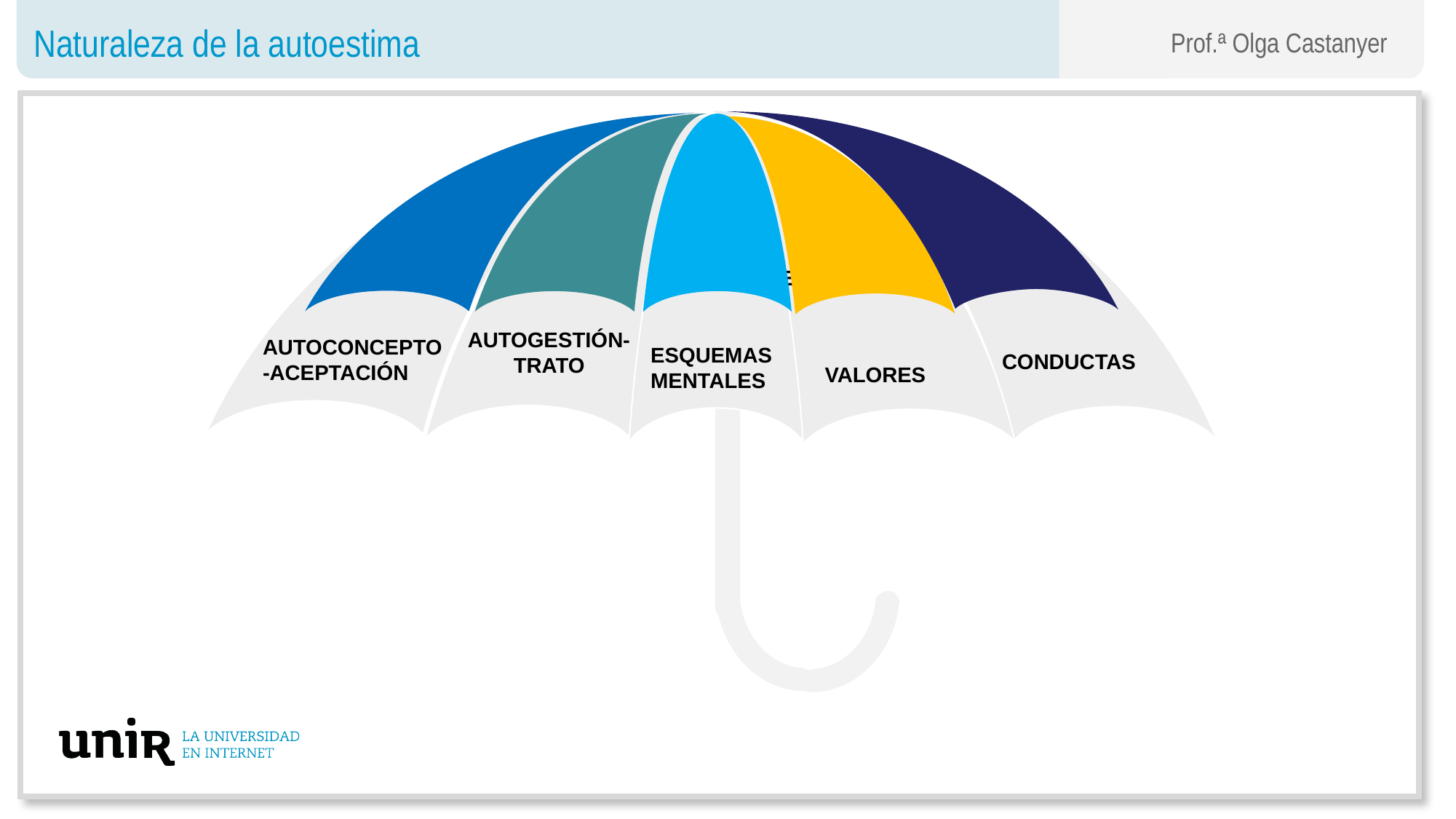

Naturaleza de la autoestima
Prof.ª Olga Castanyer
VALORES

AUTOGESTIÓN-TRATO
AUTOCONCEPTO
-ACEPTACIÓN

VALORES
ESQUEMAS
MENTALES

CONDUCTAS